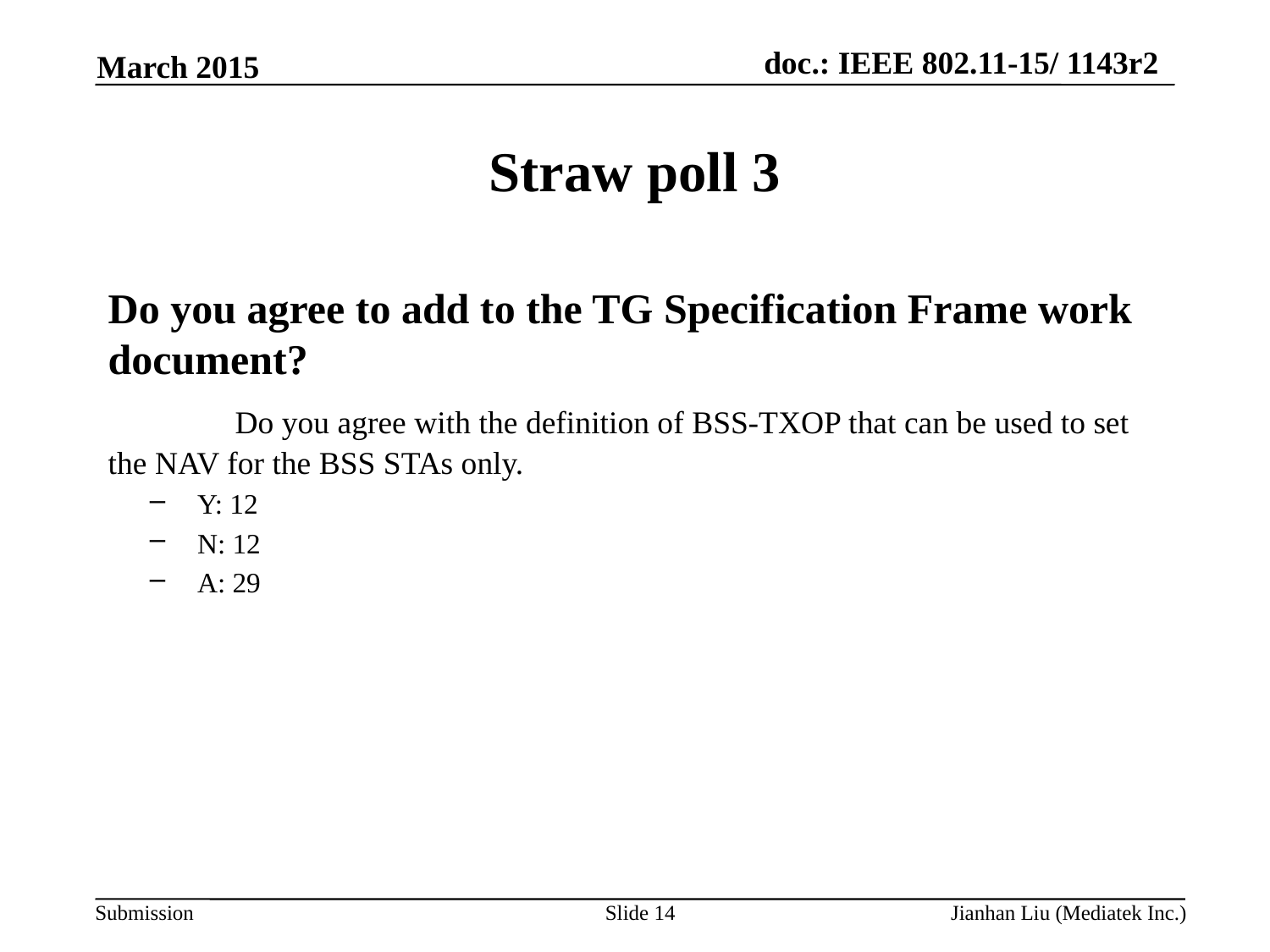

March 2015
# Straw poll 3
Do you agree to add to the TG Specification Frame work document?
	Do you agree with the definition of BSS-TXOP that can be used to set the NAV for the BSS STAs only.
Y: 12
N: 12
A: 29

Slide 14
Jianhan Liu (Mediatek Inc.)